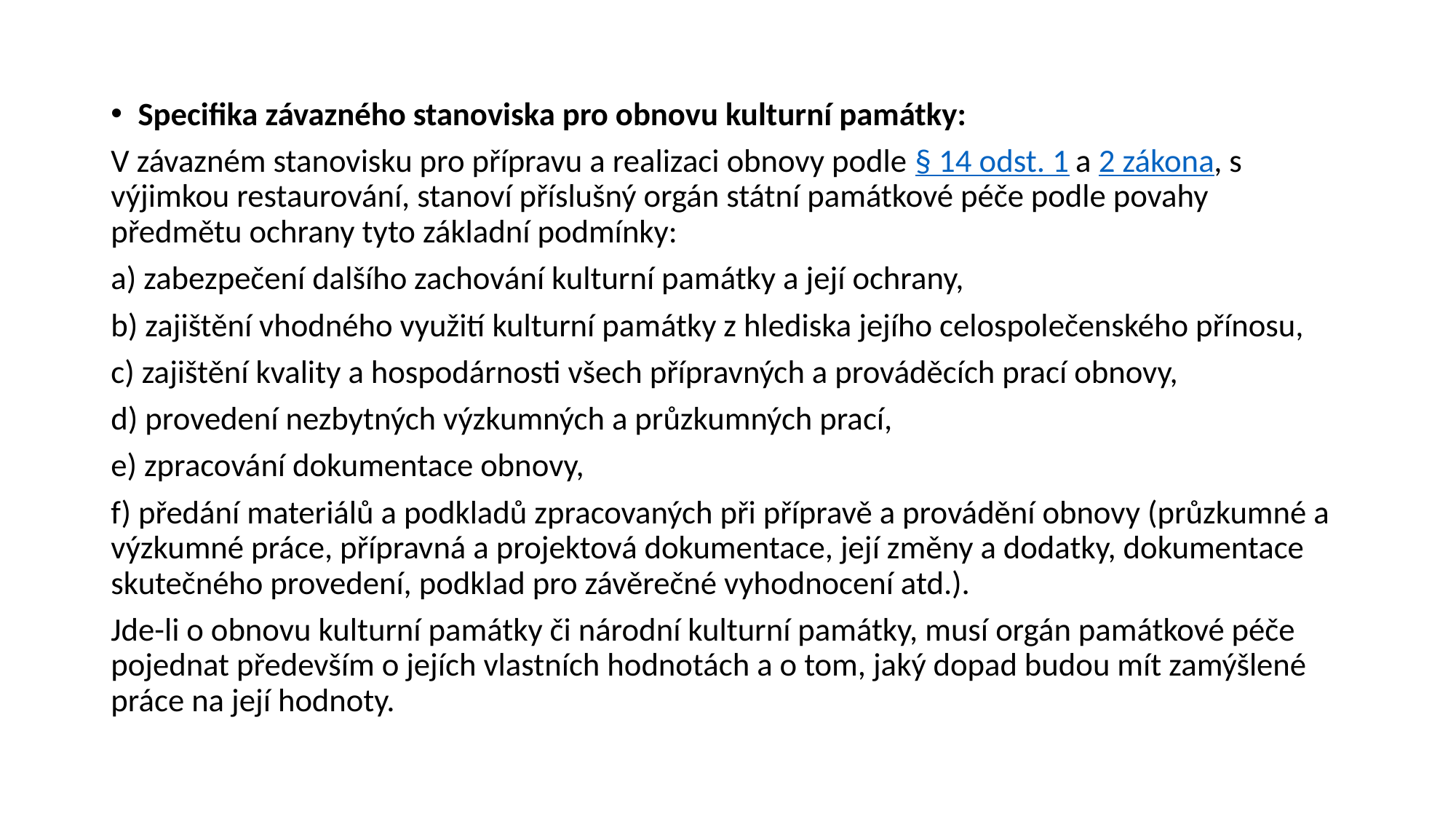

#
Specifika závazného stanoviska pro obnovu kulturní památky:
V závazném stanovisku pro přípravu a realizaci obnovy podle § 14 odst. 1 a 2 zákona, s výjimkou restaurování, stanoví příslušný orgán státní památkové péče podle povahy předmětu ochrany tyto základní podmínky:
a) zabezpečení dalšího zachování kulturní památky a její ochrany,
b) zajištění vhodného využití kulturní památky z hlediska jejího celospolečenského přínosu,
c) zajištění kvality a hospodárnosti všech přípravných a prováděcích prací obnovy,
d) provedení nezbytných výzkumných a průzkumných prací,
e) zpracování dokumentace obnovy,
f) předání materiálů a podkladů zpracovaných při přípravě a provádění obnovy (průzkumné a výzkumné práce, přípravná a projektová dokumentace, její změny a dodatky, dokumentace skutečného provedení, podklad pro závěrečné vyhodnocení atd.).
Jde-li o obnovu kulturní památky či národní kulturní památky, musí orgán památkové péče pojednat především o jejích vlastních hodnotách a o tom, jaký dopad budou mít zamýšlené práce na její hodnoty.